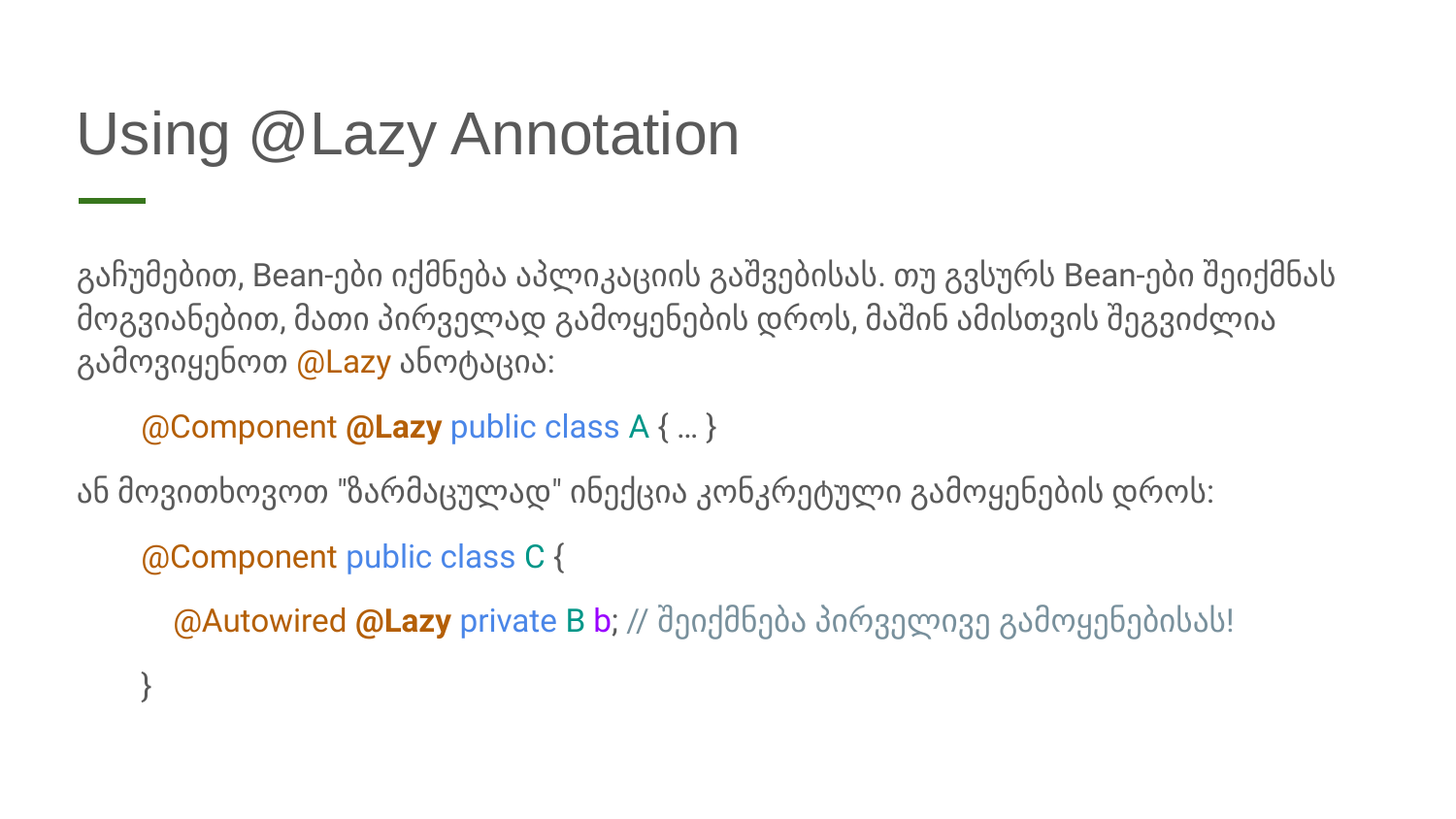

# Using @Lazy Annotation
გაჩუმებით, Bean-ები იქმნება აპლიკაციის გაშვებისას. თუ გვსურს Bean-ები შეიქმნას მოგვიანებით, მათი პირველად გამოყენების დროს, მაშინ ამისთვის შეგვიძლია გამოვიყენოთ @Lazy ანოტაცია:
@Component @Lazy public class A { … }
ან მოვითხოვოთ "ზარმაცულად" ინექცია კონკრეტული გამოყენების დროს:
@Component public class C {
    @Autowired @Lazy private B b; // შეიქმნება პირველივე გამოყენებისას!
}